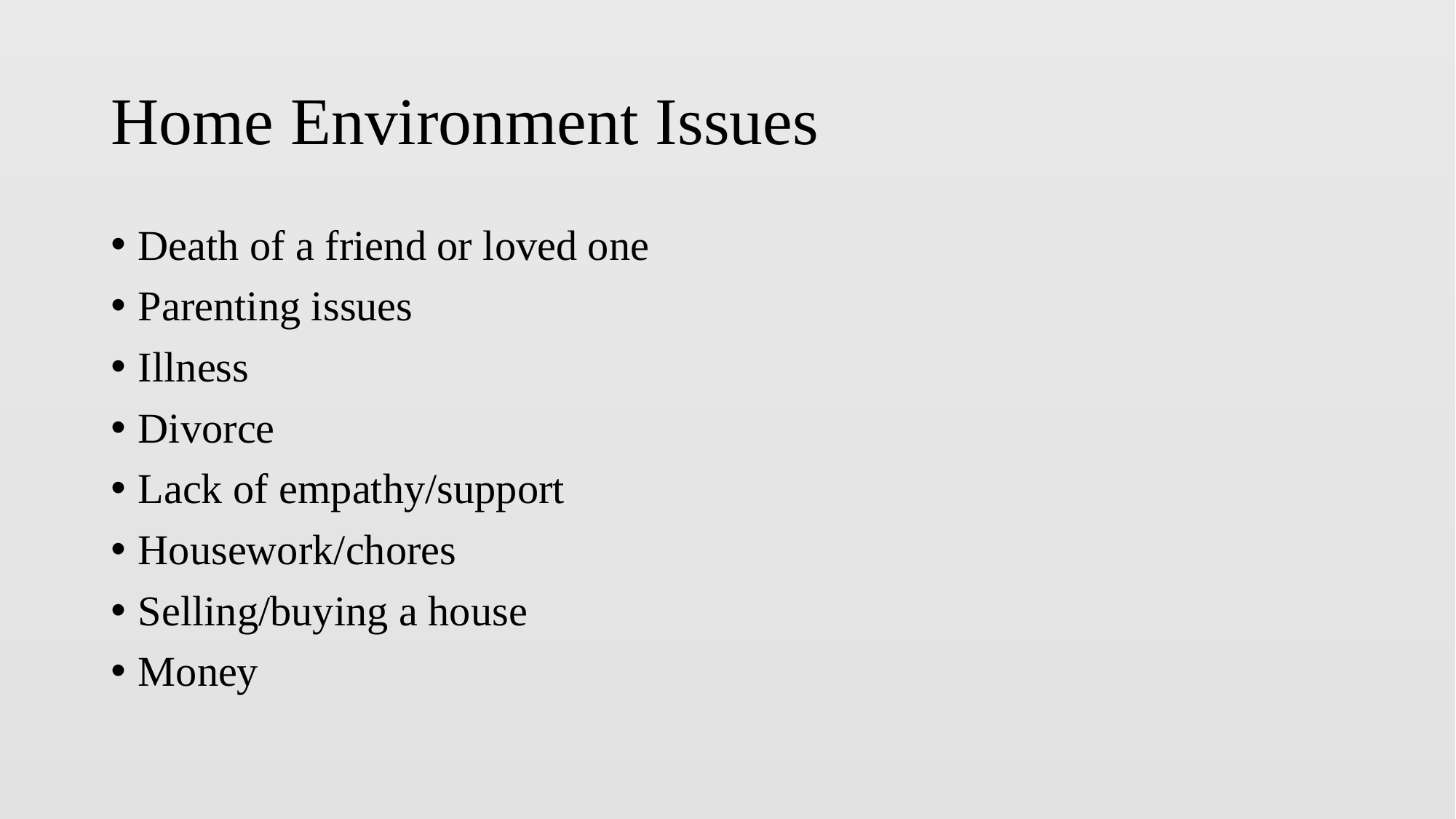

# Home Environment Issues
Death of a friend or loved one
Parenting issues
Illness
Divorce
Lack of empathy/support
Housework/chores
Selling/buying a house
Money